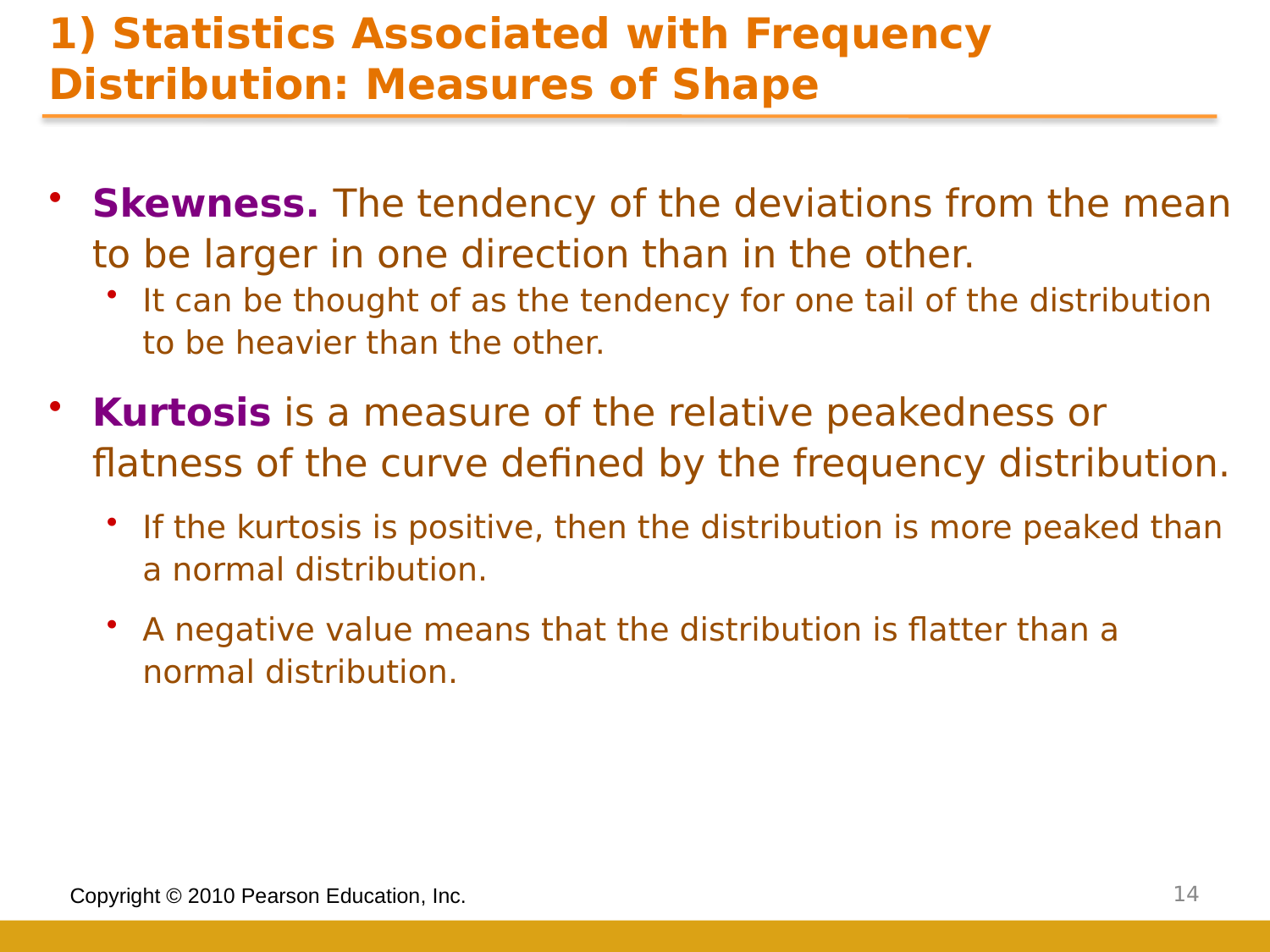

1) Statistics Associated with Frequency Distribution: Measures of Shape
Skewness. The tendency of the deviations from the mean to be larger in one direction than in the other.
It can be thought of as the tendency for one tail of the distribution to be heavier than the other.
Kurtosis is a measure of the relative peakedness or flatness of the curve defined by the frequency distribution.
If the kurtosis is positive, then the distribution is more peaked than a normal distribution.
A negative value means that the distribution is flatter than a normal distribution.
14